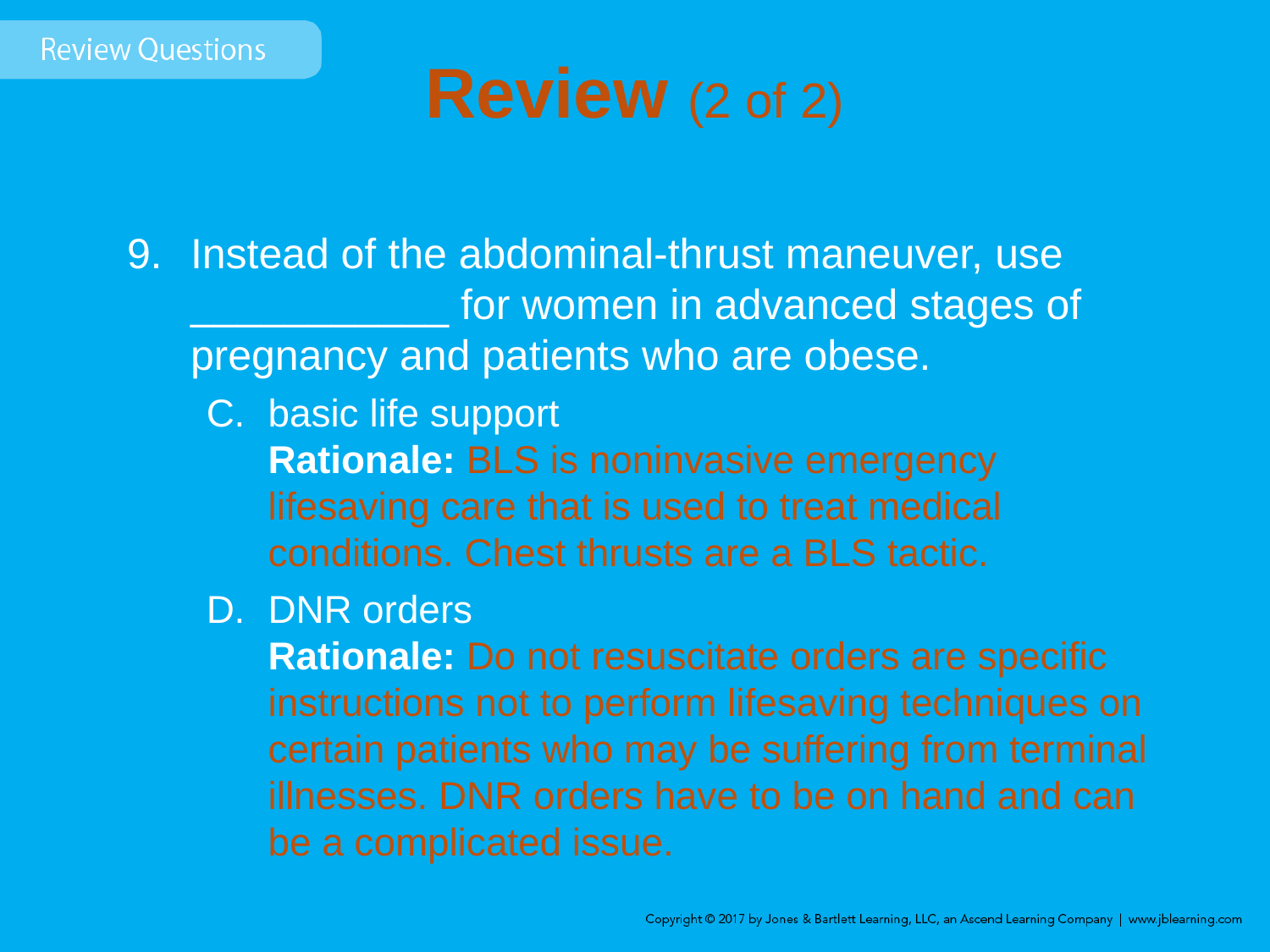

# Review (2 of 2)
Instead of the abdominal-thrust maneuver, use ___________ for women in advanced stages of pregnancy and patients who are obese.
basic life support
Rationale: BLS is noninvasive emergency lifesaving care that is used to treat medical conditions. Chest thrusts are a BLS tactic.
DNR orders
Rationale: Do not resuscitate orders are specific instructions not to perform lifesaving techniques on certain patients who may be suffering from terminal illnesses. DNR orders have to be on hand and can be a complicated issue.